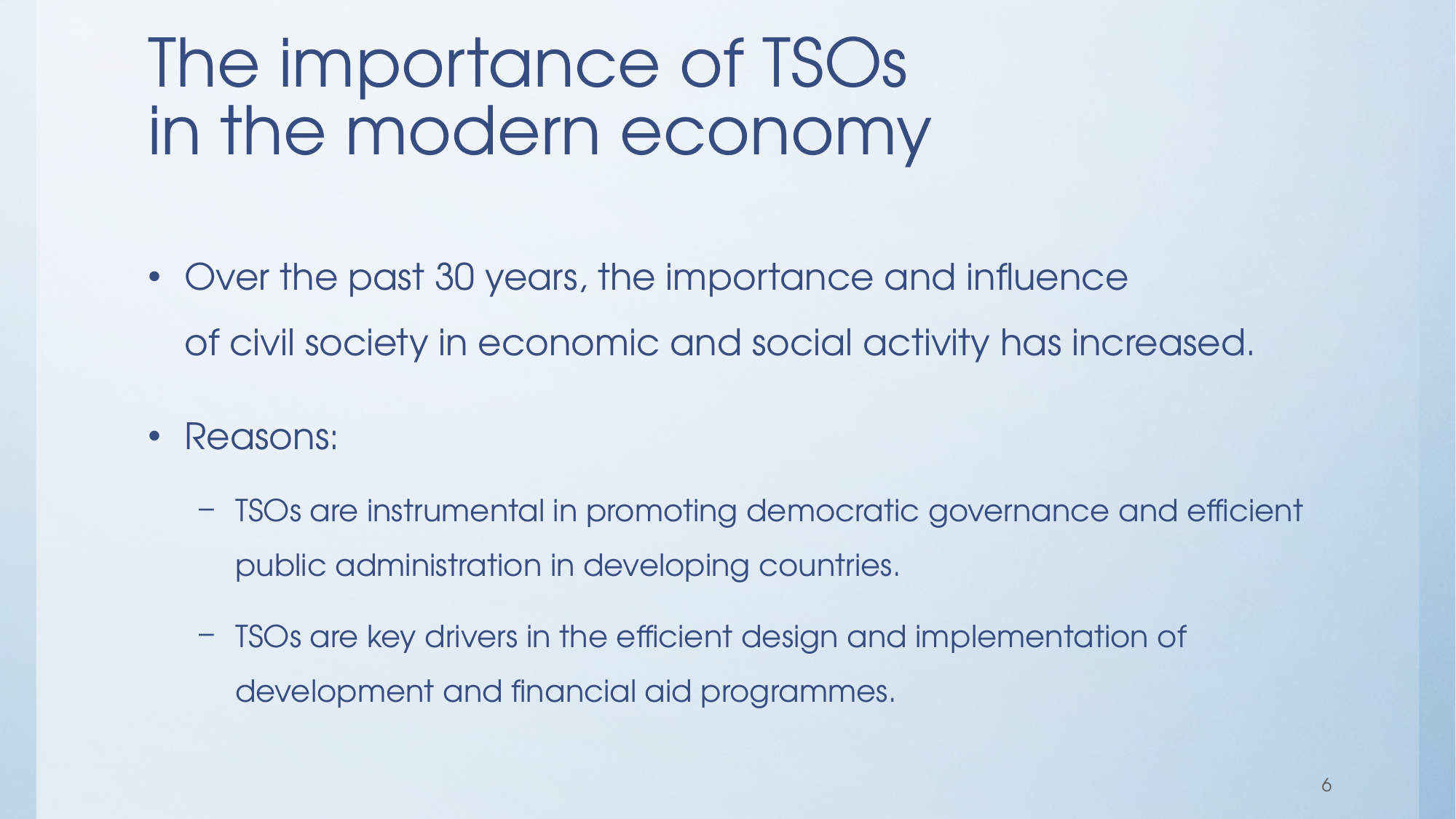

# The importance of TSOs in the modern economy
Over the past 30 years, the importance and influence
of civil society in economic and social activity has increased.
Reasons:
TSOs are instrumental in promoting democratic governance and efficient public administration in developing countries.
TSOs are key drivers in the efficient design and implementation of development and financial aid programmes.
6